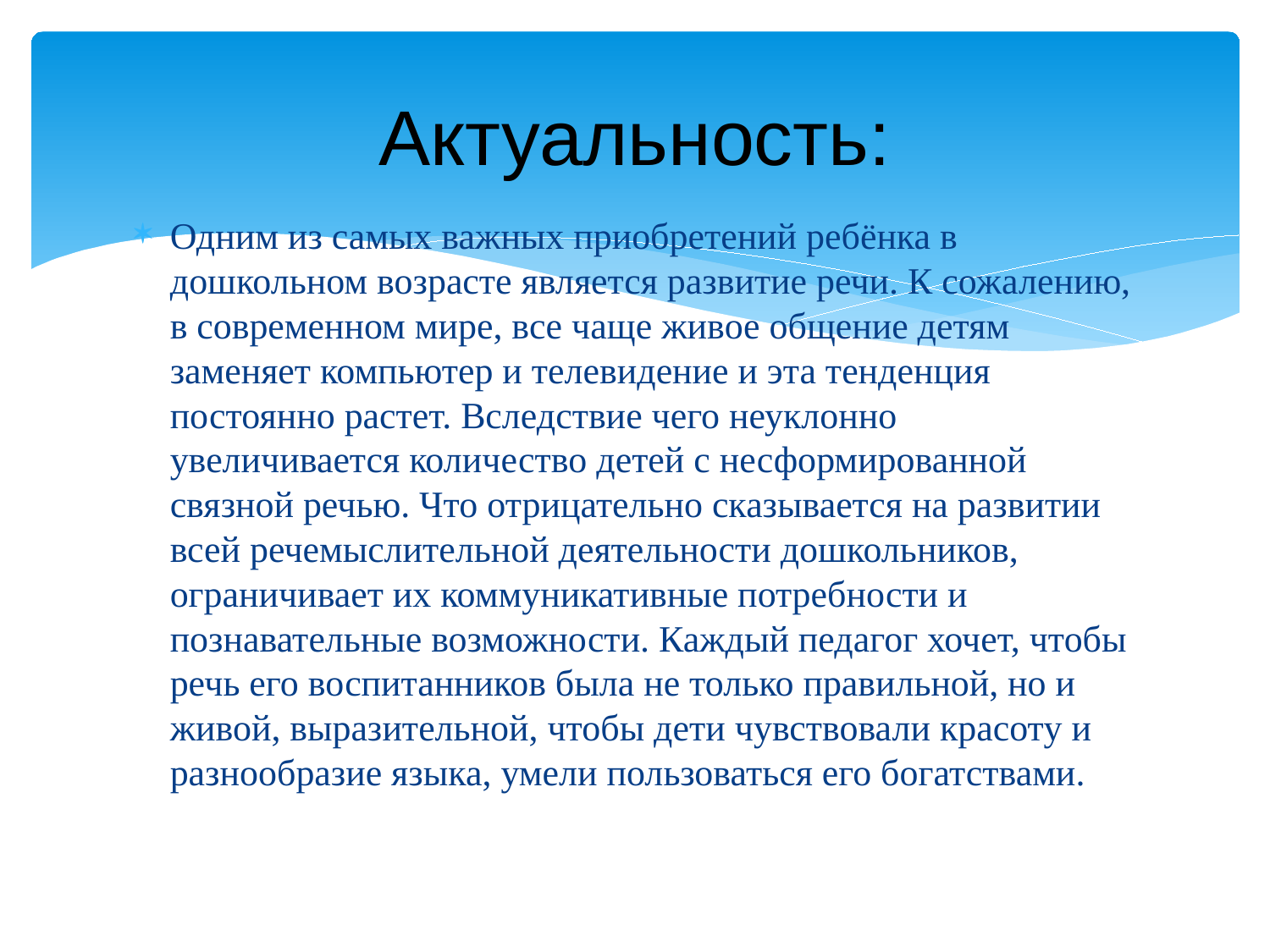

# Актуальность:
Одним из самых важных приобретений ребёнка в дошкольном возрасте является развитие речи. К сожалению, в современном мире, все чаще живое общение детям заменяет компьютер и телевидение и эта тенденция постоянно растет. Вследствие чего неуклонно увеличивается количество детей с несформированной связной речью. Что отрицательно сказывается на развитии всей речемыслительной деятельности дошкольников, ограничивает их коммуникативные потребности и познавательные возможности. Каждый педагог хочет, чтобы речь его воспитанников была не только правильной, но и живой, выразительной, чтобы дети чувствовали красоту и разнообразие языка, умели пользоваться его богатствами.